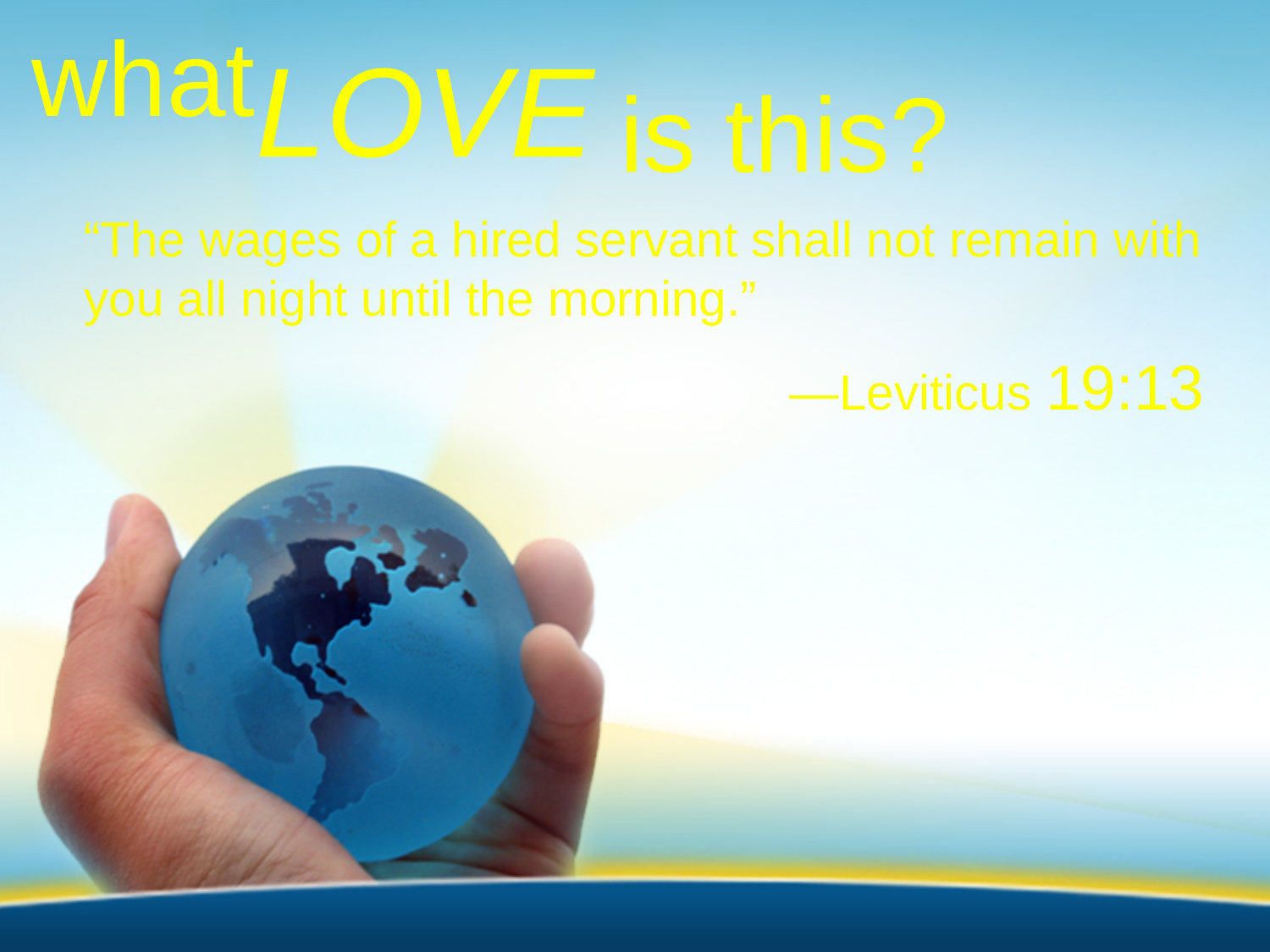

what
LOVE
is this?
“The wages of a hired servant shall not remain with you all night until the morning.”
—Leviticus 19:13